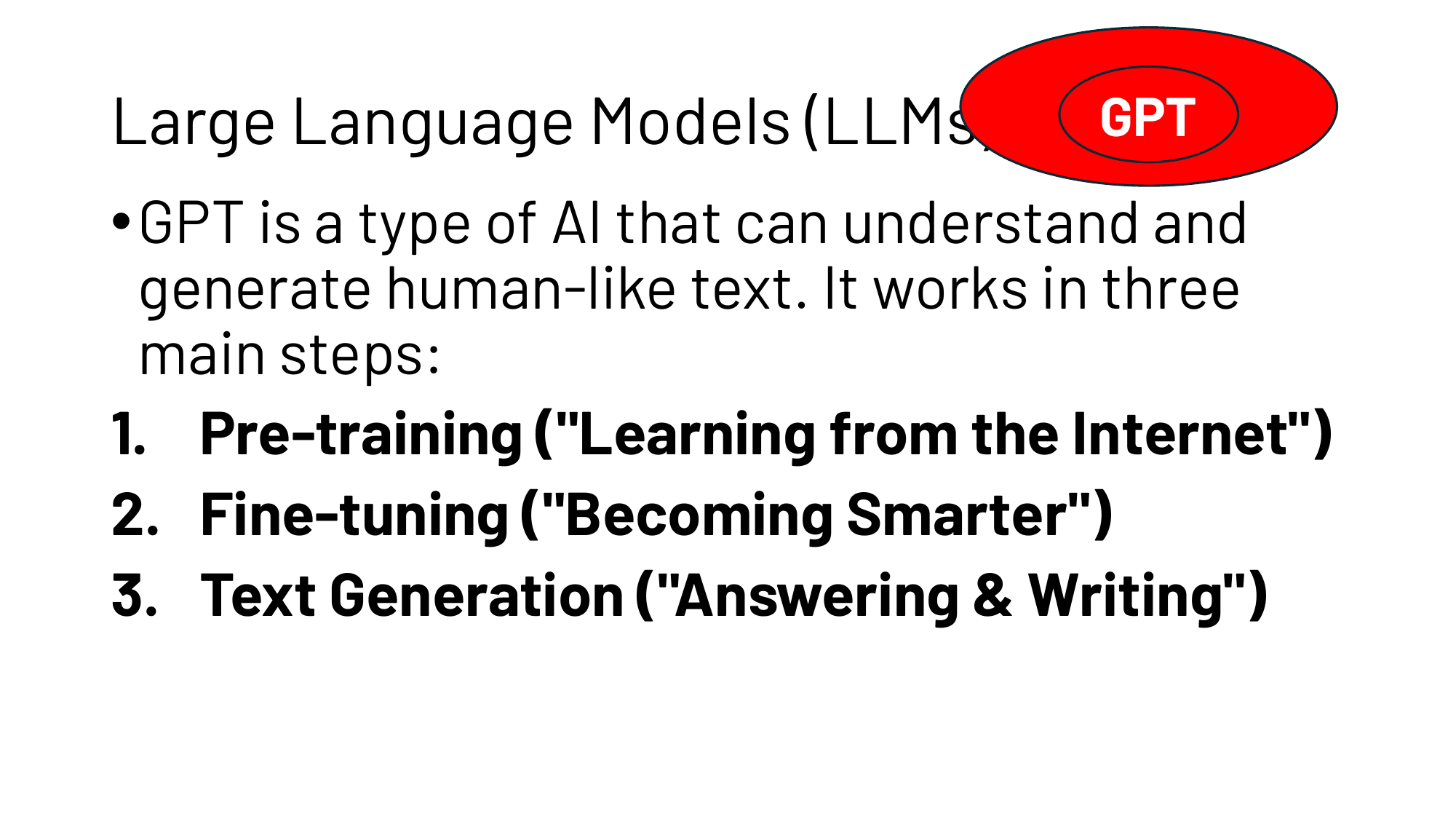

# Large Language Models (LLMs)
GPT
GPT is a type of AI that can understand and generate human-like text. It works in three main steps:
Pre-training ("Learning from the Internet")
Fine-tuning ("Becoming Smarter")
Text Generation ("Answering & Writing")